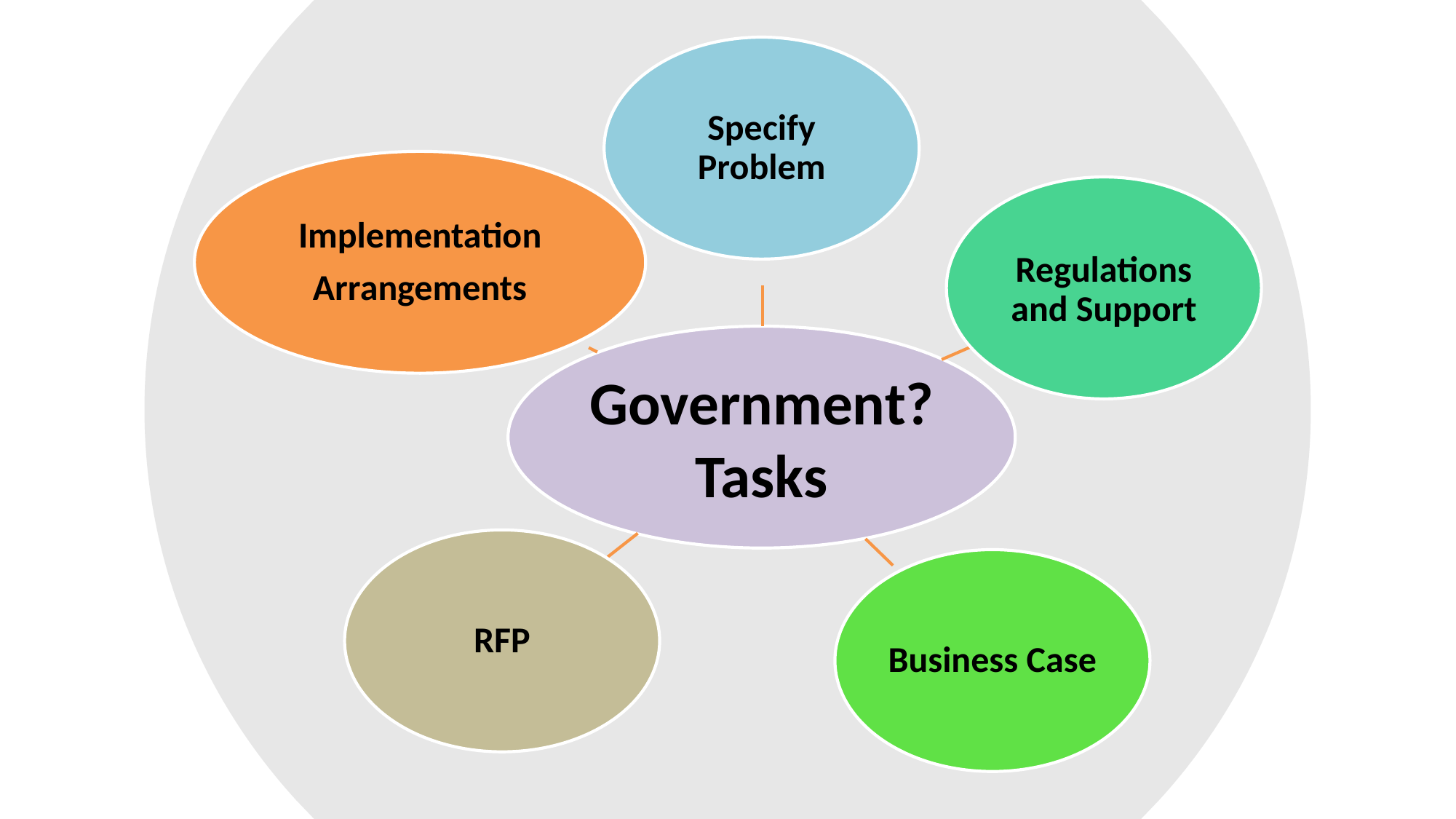

Government? Tasks

Specify Problem

Regulations and Support

Business Case

RFP

Implementation
Arrangements